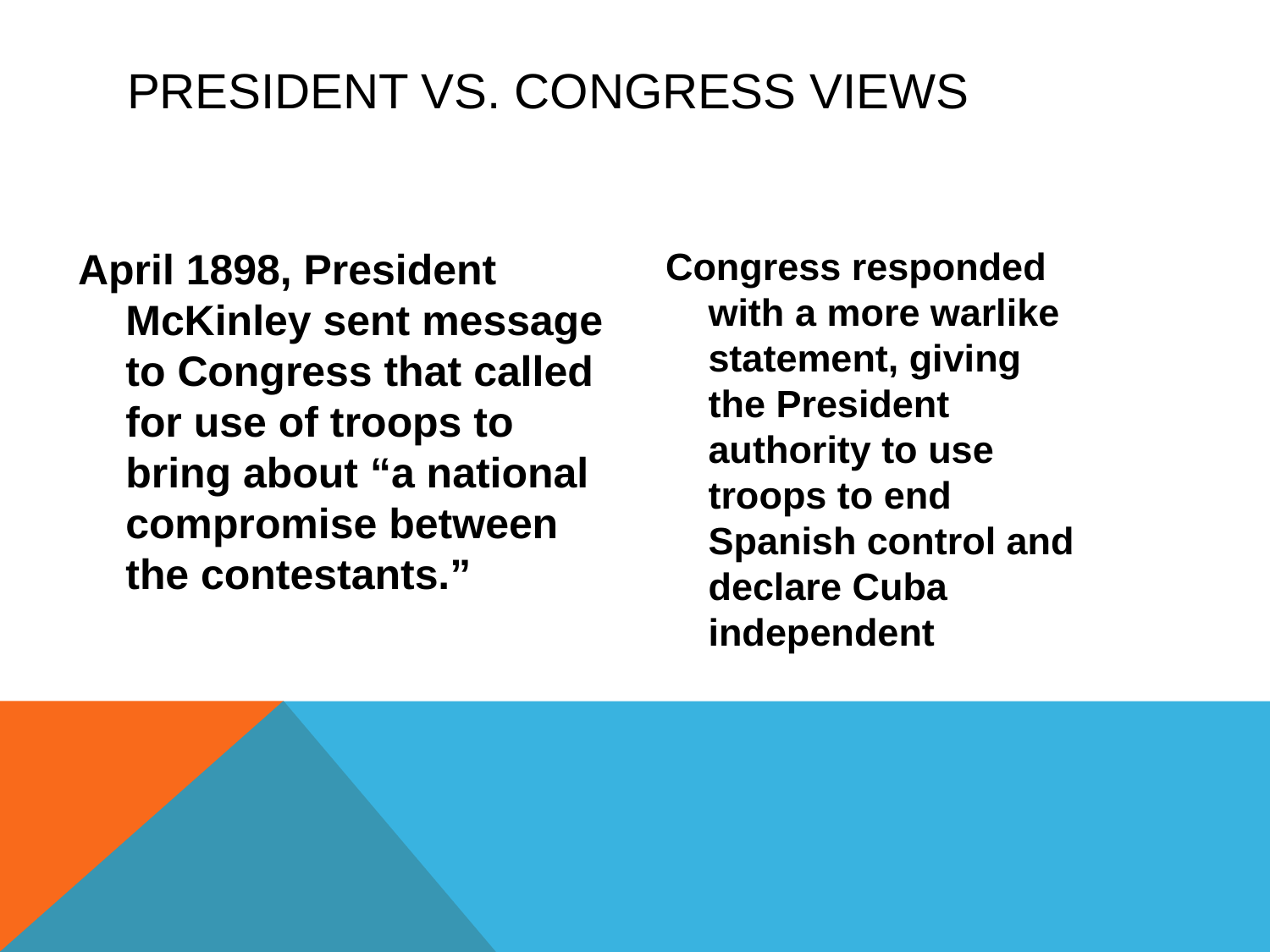

# President vs. congress views
April 1898, President McKinley sent message to Congress that called for use of troops to bring about “a national compromise between the contestants.”

Congress responded with a more warlike statement, giving  the President authority to use troops to end Spanish control and declare Cuba independent